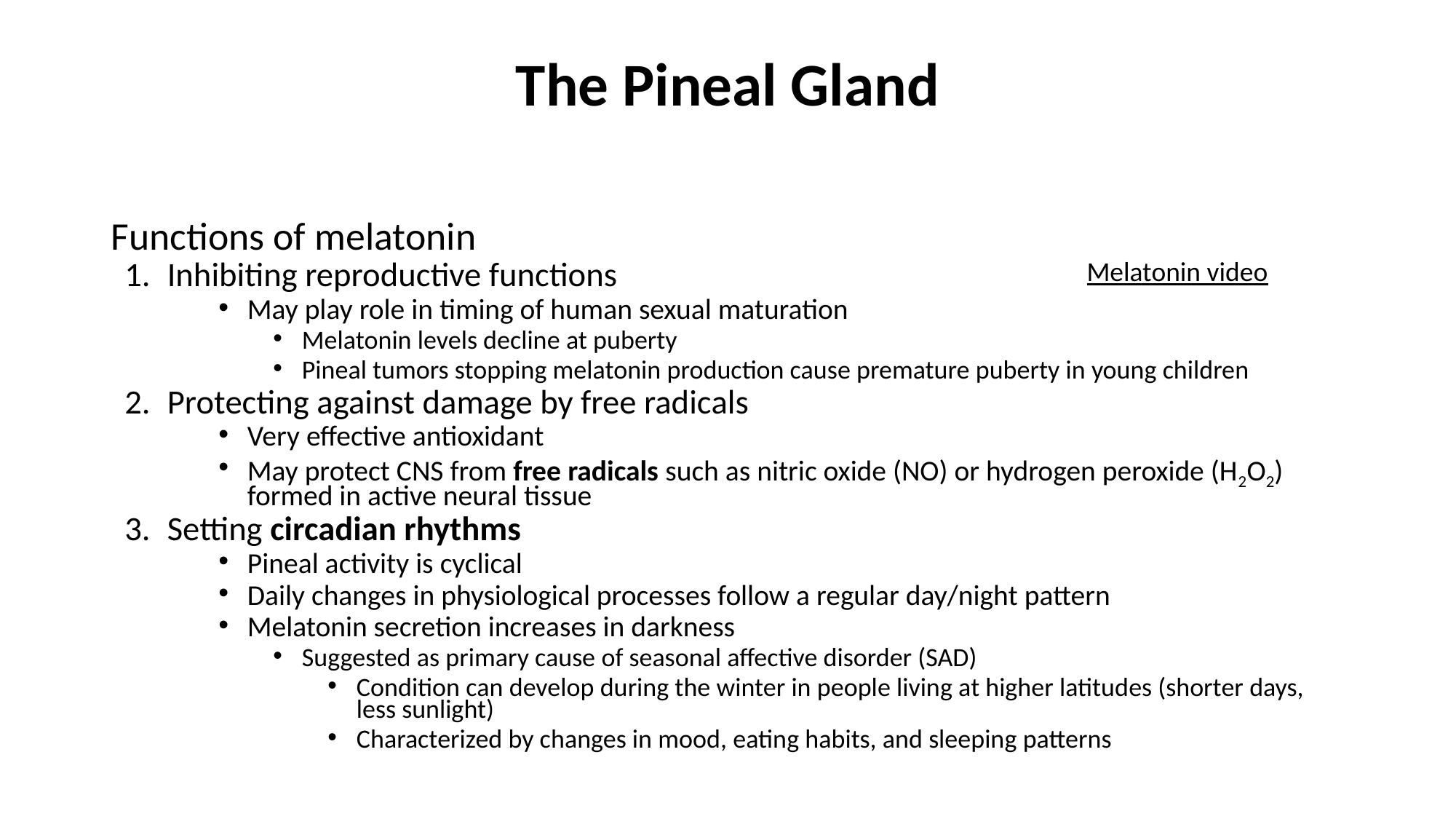

# The Pineal Gland
Functions of melatonin
Inhibiting reproductive functions
May play role in timing of human sexual maturation
Melatonin levels decline at puberty
Pineal tumors stopping melatonin production cause premature puberty in young children
Protecting against damage by free radicals
Very effective antioxidant
May protect CNS from free radicals such as nitric oxide (NO) or hydrogen peroxide (H2O2) formed in active neural tissue
Setting circadian rhythms
Pineal activity is cyclical
Daily changes in physiological processes follow a regular day/night pattern
Melatonin secretion increases in darkness
Suggested as primary cause of seasonal affective disorder (SAD)
Condition can develop during the winter in people living at higher latitudes (shorter days, less sunlight)
Characterized by changes in mood, eating habits, and sleeping patterns

Melatonin video